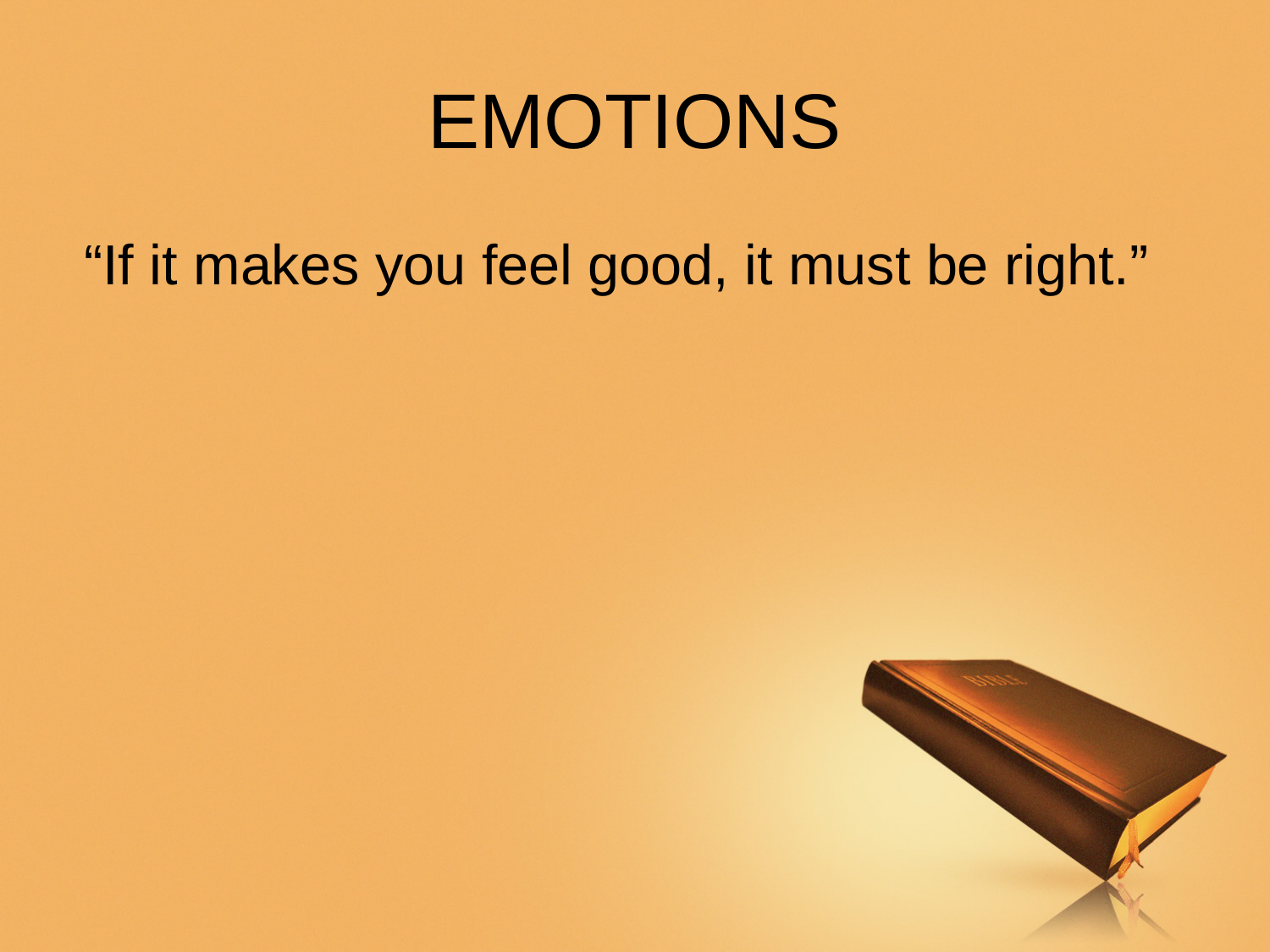

# EMOTIONS
“If it makes you feel good, it must be right.”